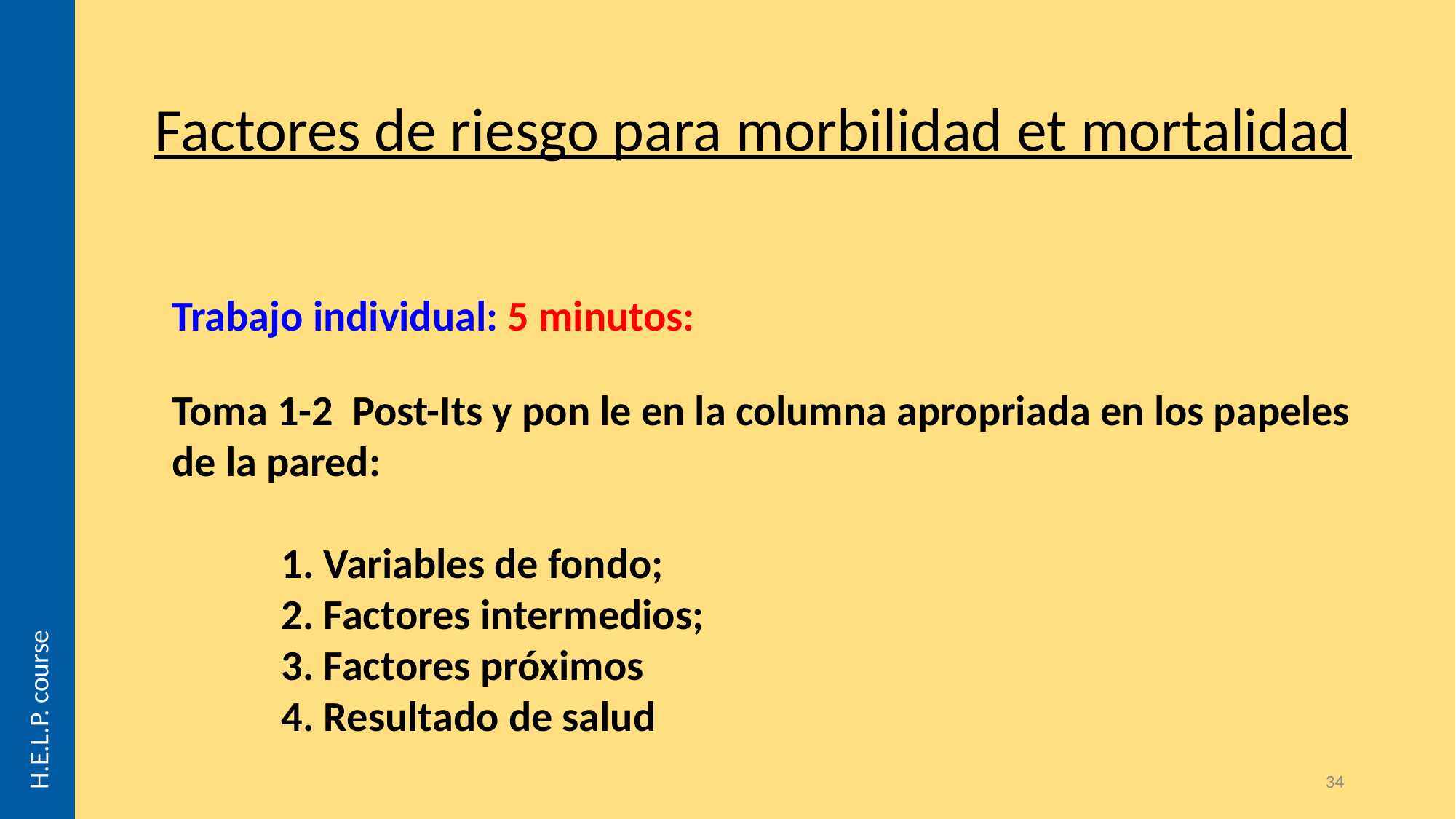

H.E.L.P. course
# Factores de riesgo para morbilidad et mortalidad
Trabajo individual: 5 minutos:

Toma 1-2  Post-Its y pon le en la columna apropriada en los papeles de la pared:

1. Variables de fondo;
	2. Factores intermedios;
	3. Factores próximos
	4. Resultado de salud

34